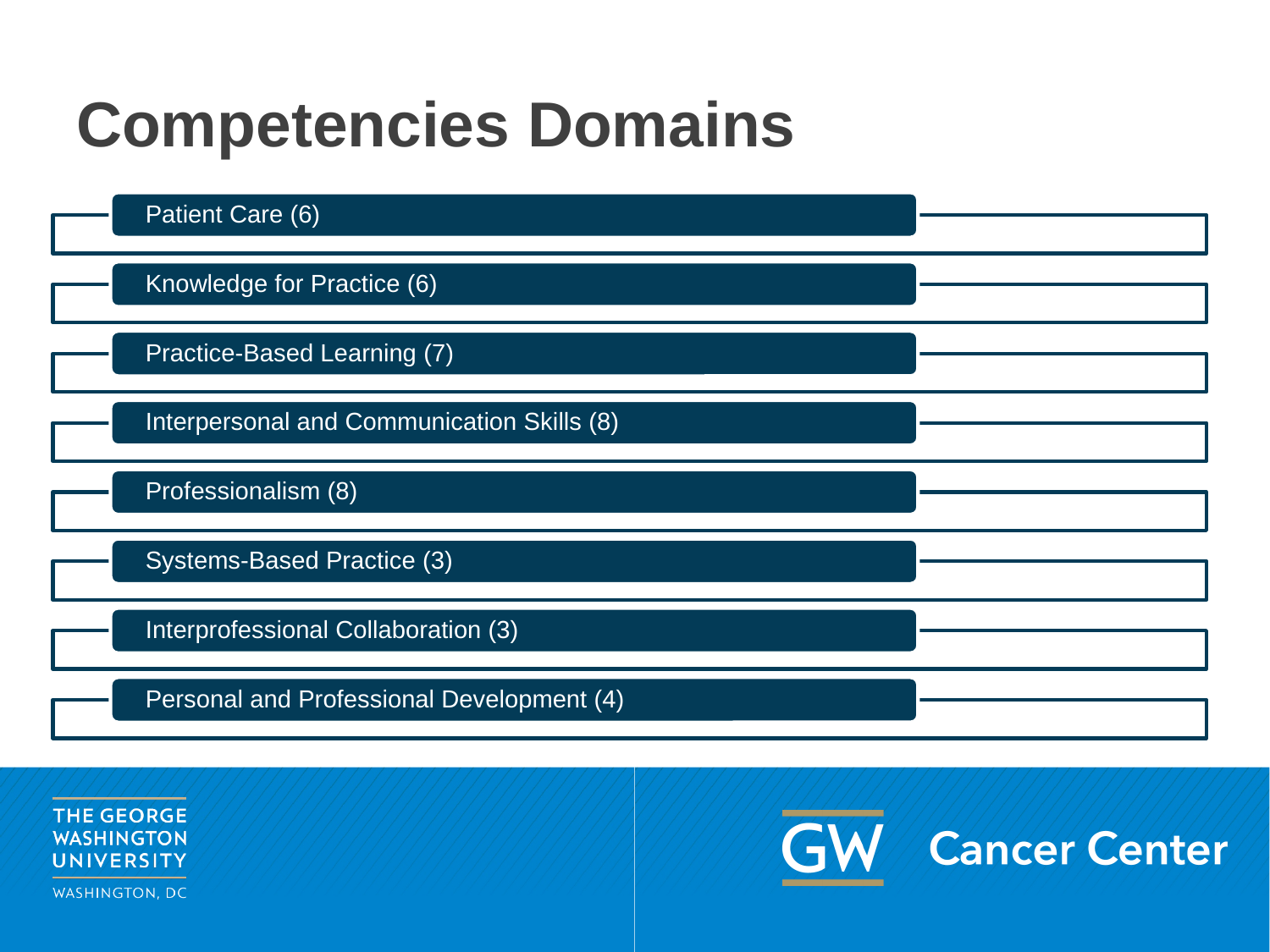

# Competencies Domains
Patient Care (6)
Knowledge for Practice (6)
Practice-Based Learning (7)
Interpersonal and Communication Skills (8)
Professionalism (8)
Systems-Based Practice (3)
Interprofessional Collaboration (3)
Personal and Professional Development (4)